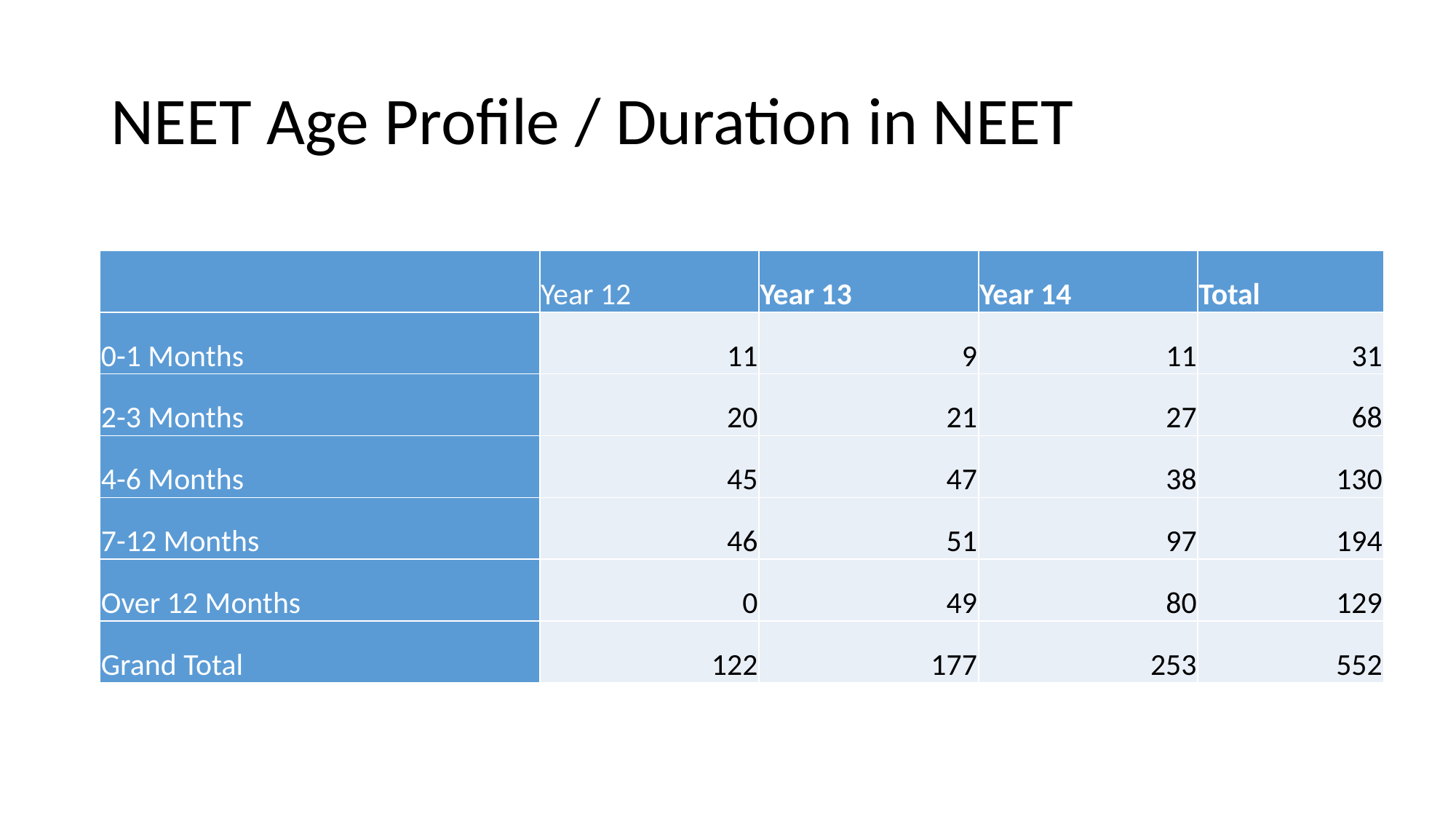

# NEET Age Profile / Duration in NEET
|  | Year 12 | Year 13 | Year 14 | Total |
| --- | --- | --- | --- | --- |
| 0-1 Months | 11 | 9 | 11 | 31 |
| 2-3 Months | 20 | 21 | 27 | 68 |
| 4-6 Months | 45 | 47 | 38 | 130 |
| 7-12 Months | 46 | 51 | 97 | 194 |
| Over 12 Months | 0 | 49 | 80 | 129 |
| Grand Total | 122 | 177 | 253 | 552 |